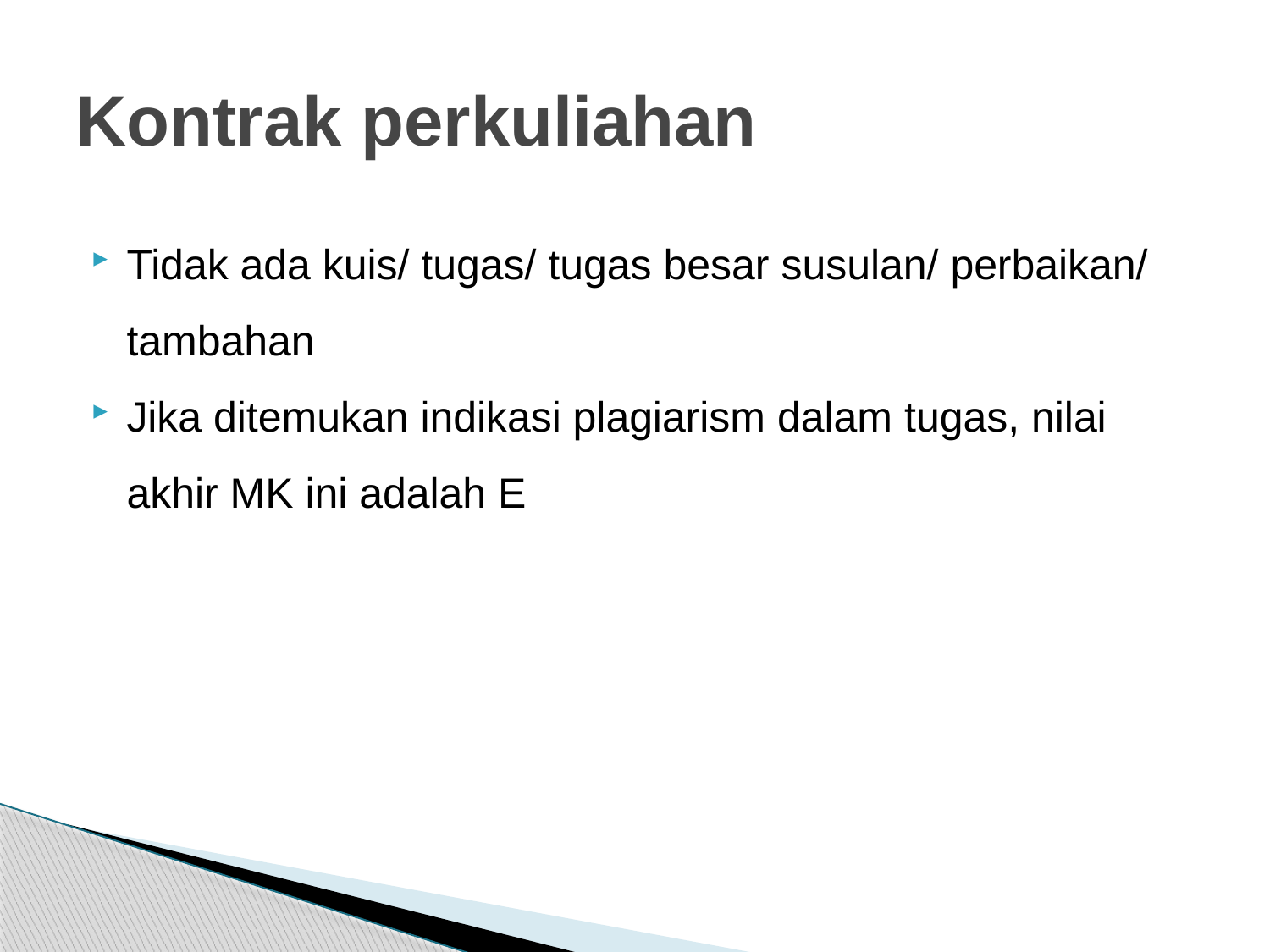

# Kontrak perkuliahan
Tidak ada kuis/ tugas/ tugas besar susulan/ perbaikan/ tambahan
Jika ditemukan indikasi plagiarism dalam tugas, nilai akhir MK ini adalah E